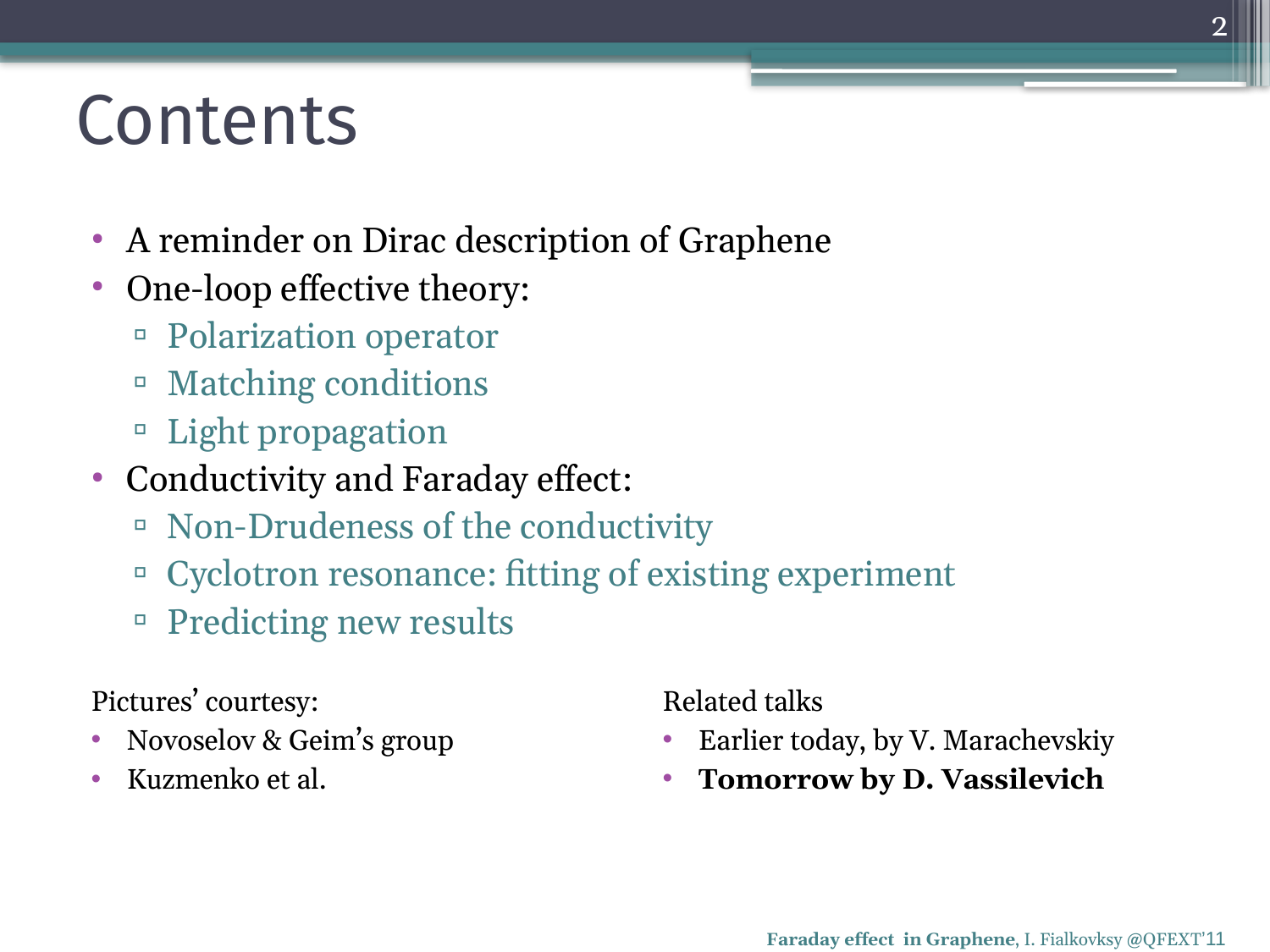

2
# Contents
A reminder on Dirac description of Graphene
One-loop effective theory:
Polarization operator
Matching conditions
Light propagation
Conductivity and Faraday effect:
Non-Drudeness of the conductivity
Cyclotron resonance: fitting of existing experiment
Predicting new results
Pictures’ courtesy:
Novoselov & Geim’s group
Kuzmenko et al.
Related talks
Earlier today, by V. Marachevskiy
Tomorrow by D. Vassilevich
Faraday effect  in Graphene, I. Fialkovksy @QFEXT’11